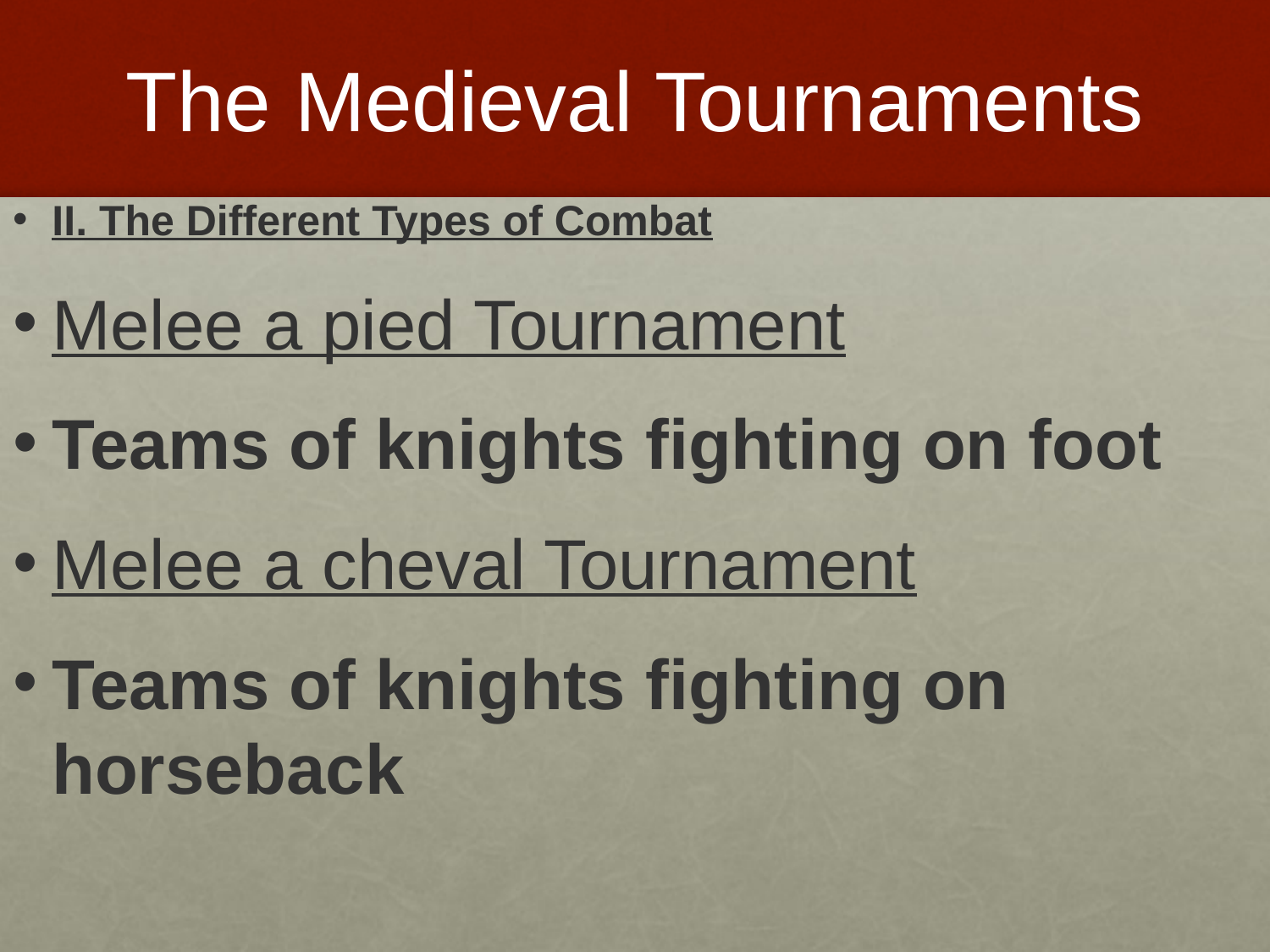

# The Medieval Tournaments
II. The Different Types of Combat
Melee a pied Tournament
Teams of knights fighting on foot
Melee a cheval Tournament
Teams of knights fighting on horseback